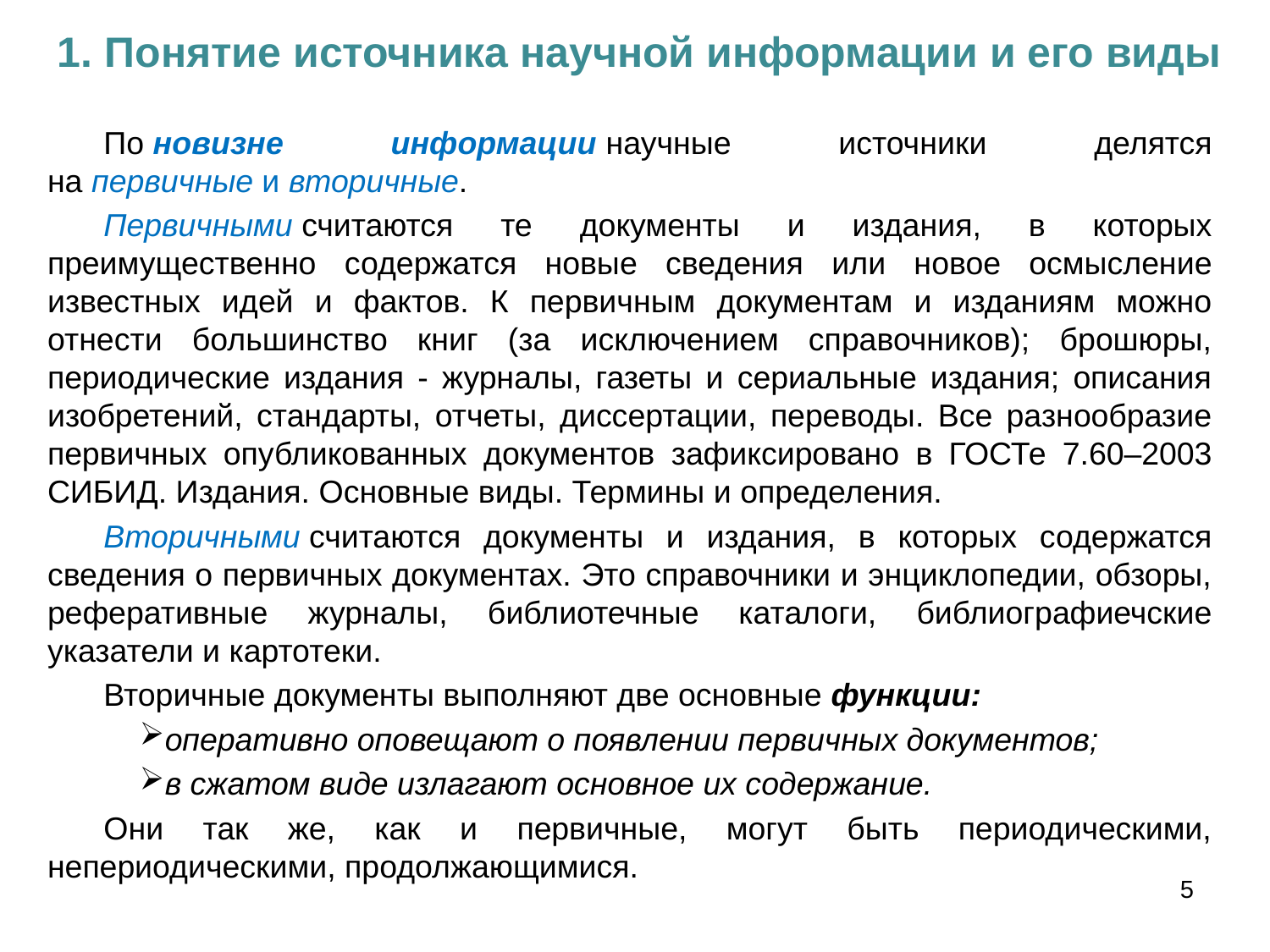

1. Понятие источника научной информации и его виды
По новизне информации научные источники делятся на первичные и вторичные.
Первичными считаются те документы и издания, в которых преимущественно содержатся новые сведения или новое осмысление известных идей и фактов. К первичным документам и изданиям можно отнести большинство книг (за исключением справочников); брошюры, периодические издания - журналы, газеты и сериальные издания; описания изобретений, стандарты, отчеты, диссертации, переводы. Все разнообразие первичных опубликованных документов зафиксировано в ГОСТе 7.60–2003 СИБИД. Издания. Основные виды. Термины и определения.
Вторичными считаются документы и издания, в которых содержатся сведения о первичных документах. Это справочники и энциклопедии, обзоры, реферативные журналы, библиотечные каталоги, библиографиечские указатели и картотеки.
Вторичные документы выполняют две основные функции:
оперативно оповещают о появлении первичных документов;
в сжатом виде излагают основное их содержание.
Они так же, как и первичные, могут быть периодическими, непериодическими, продолжающимися.
5